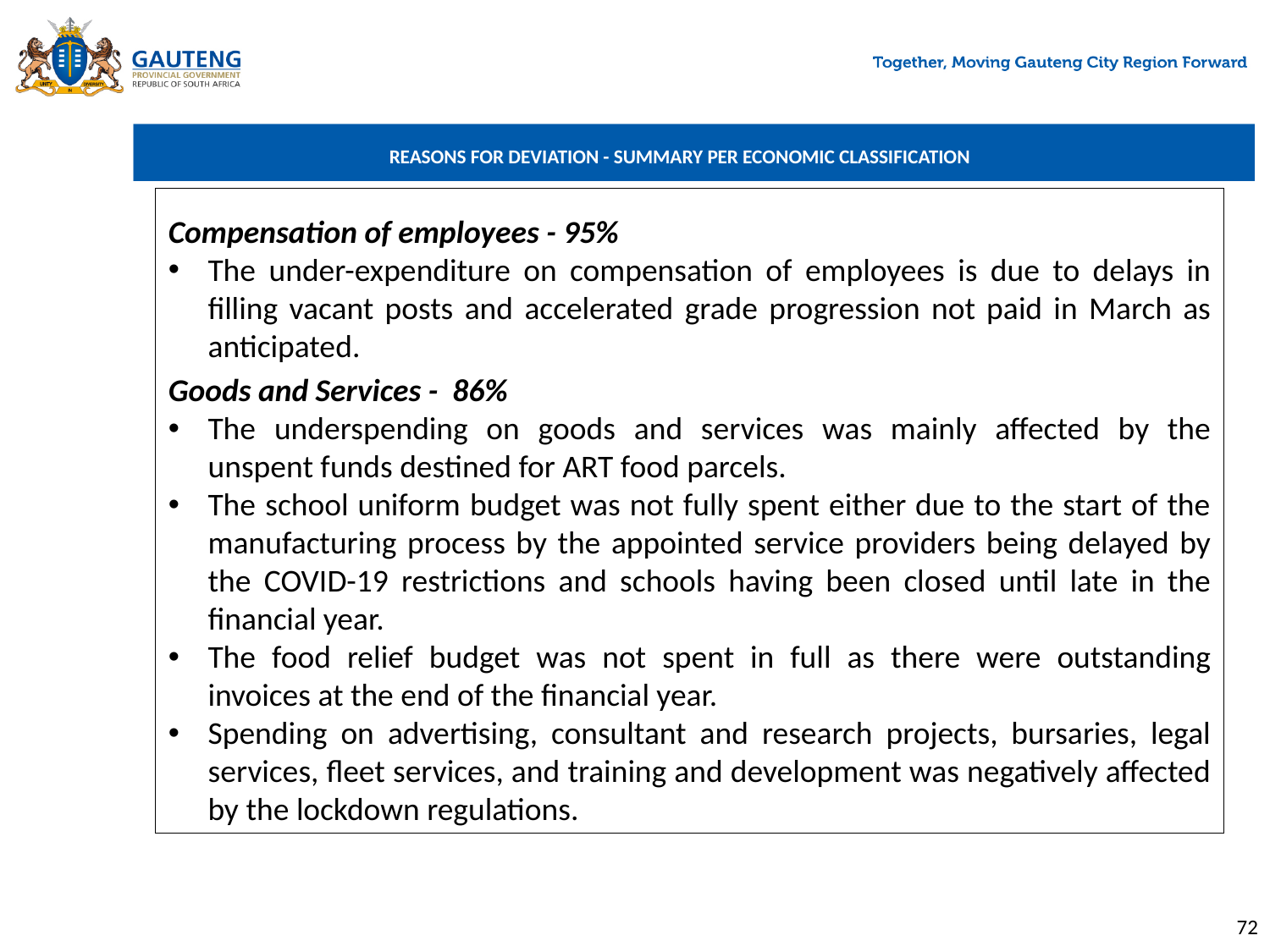

# REASONS FOR DEVIATION - SUMMARY PER ECONOMIC CLASSIFICATION

Compensation of employees - 95%
The under-expenditure on compensation of employees is due to delays in filling vacant posts and accelerated grade progression not paid in March as anticipated.
Goods and Services -  86%
The underspending on goods and services was mainly affected by the unspent funds destined for ART food parcels.
The school uniform budget was not fully spent either due to the start of the manufacturing process by the appointed service providers being delayed by the COVID-19 restrictions and schools having been closed until late in the financial year.
The food relief budget was not spent in full as there were outstanding invoices at the end of the financial year.
Spending on advertising, consultant and research projects, bursaries, legal services, fleet services, and training and development was negatively affected by the lockdown regulations.
72